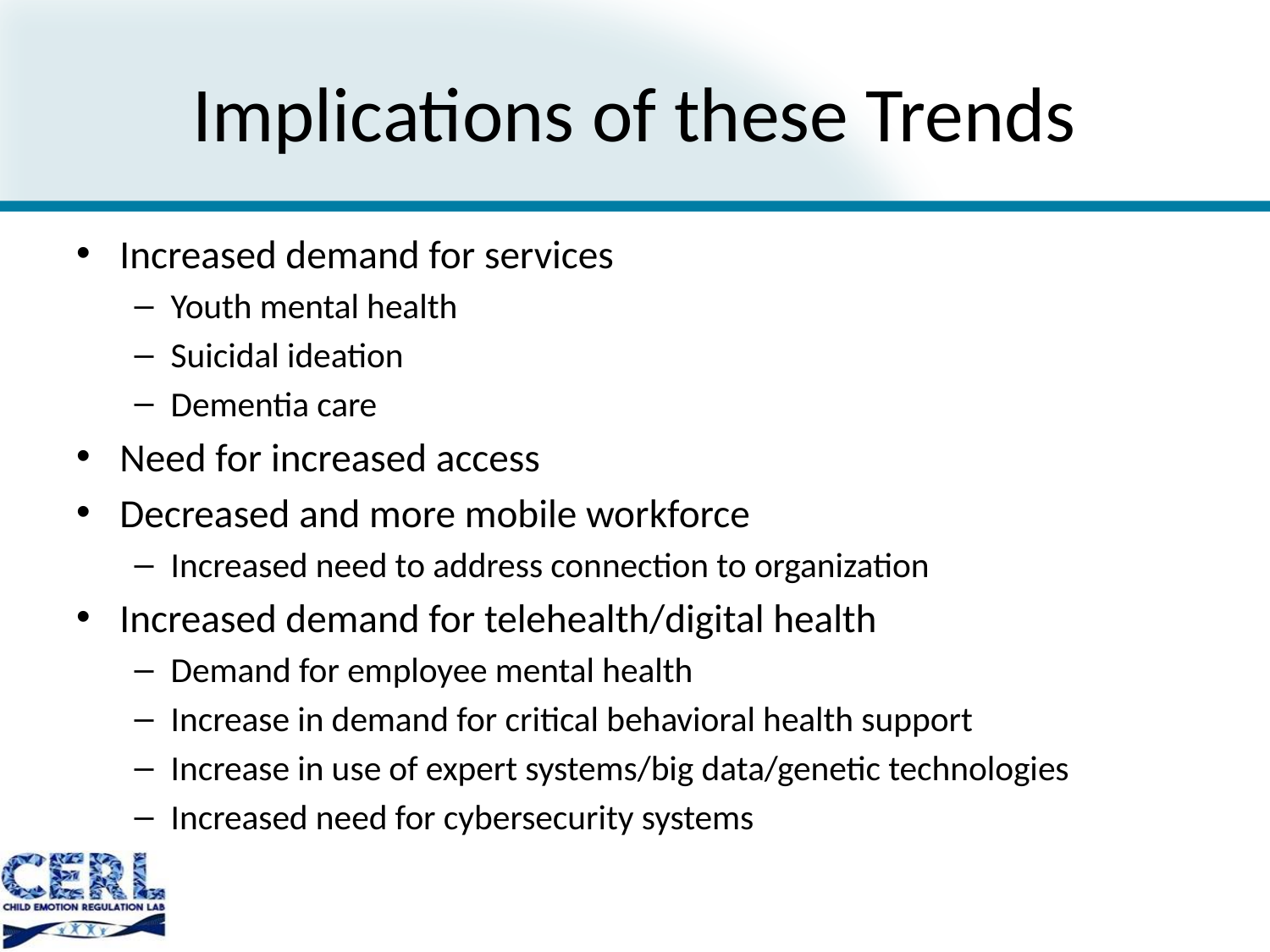

# Implications of these Trends
Increased demand for services
Youth mental health
Suicidal ideation
Dementia care
Need for increased access
Decreased and more mobile workforce
Increased need to address connection to organization
Increased demand for telehealth/digital health
Demand for employee mental health
Increase in demand for critical behavioral health support
Increase in use of expert systems/big data/genetic technologies
Increased need for cybersecurity systems